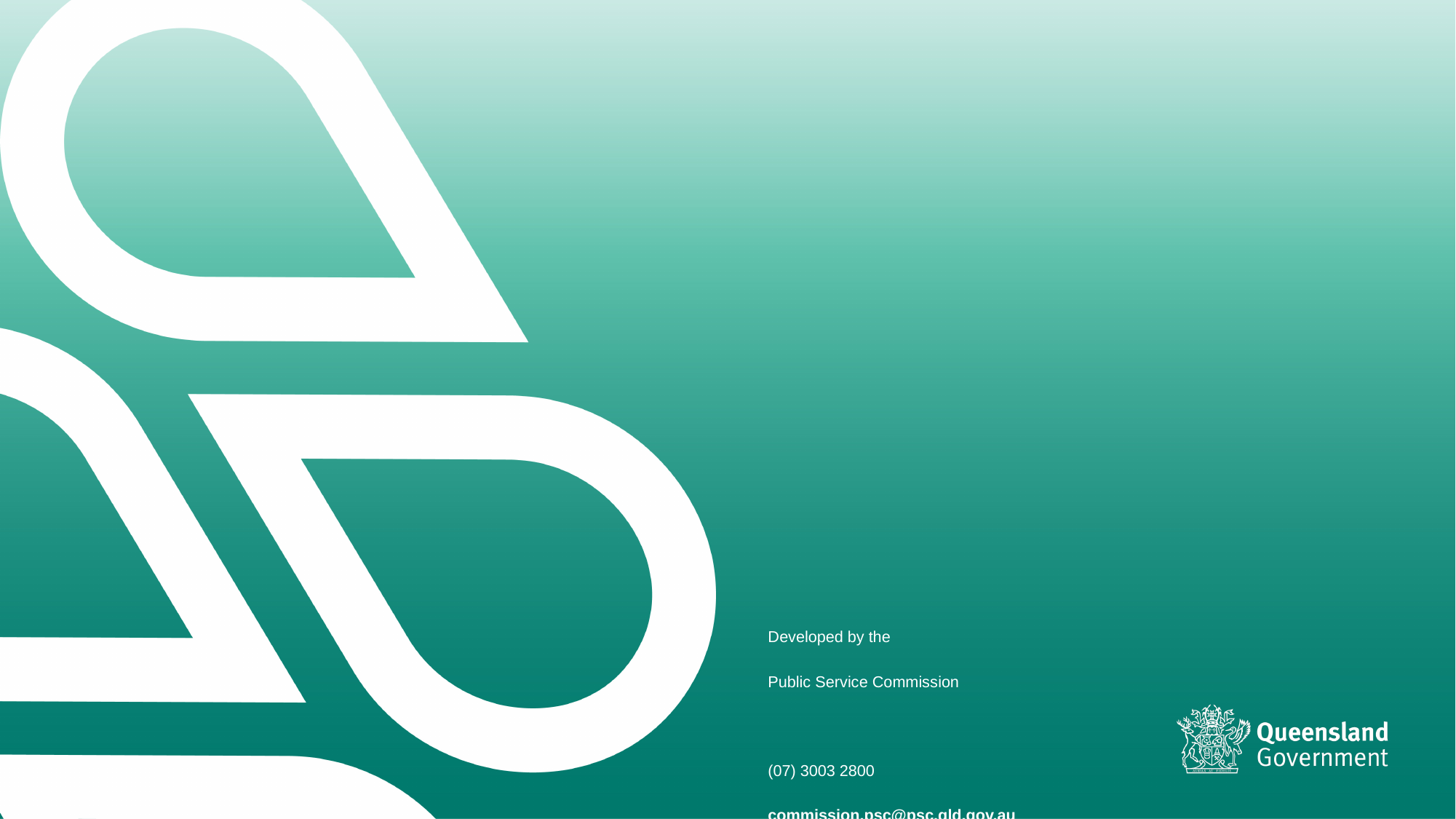

Developed by the
Public Service Commission

(07) 3003 2800
commission.psc@psc.qld.gov.au